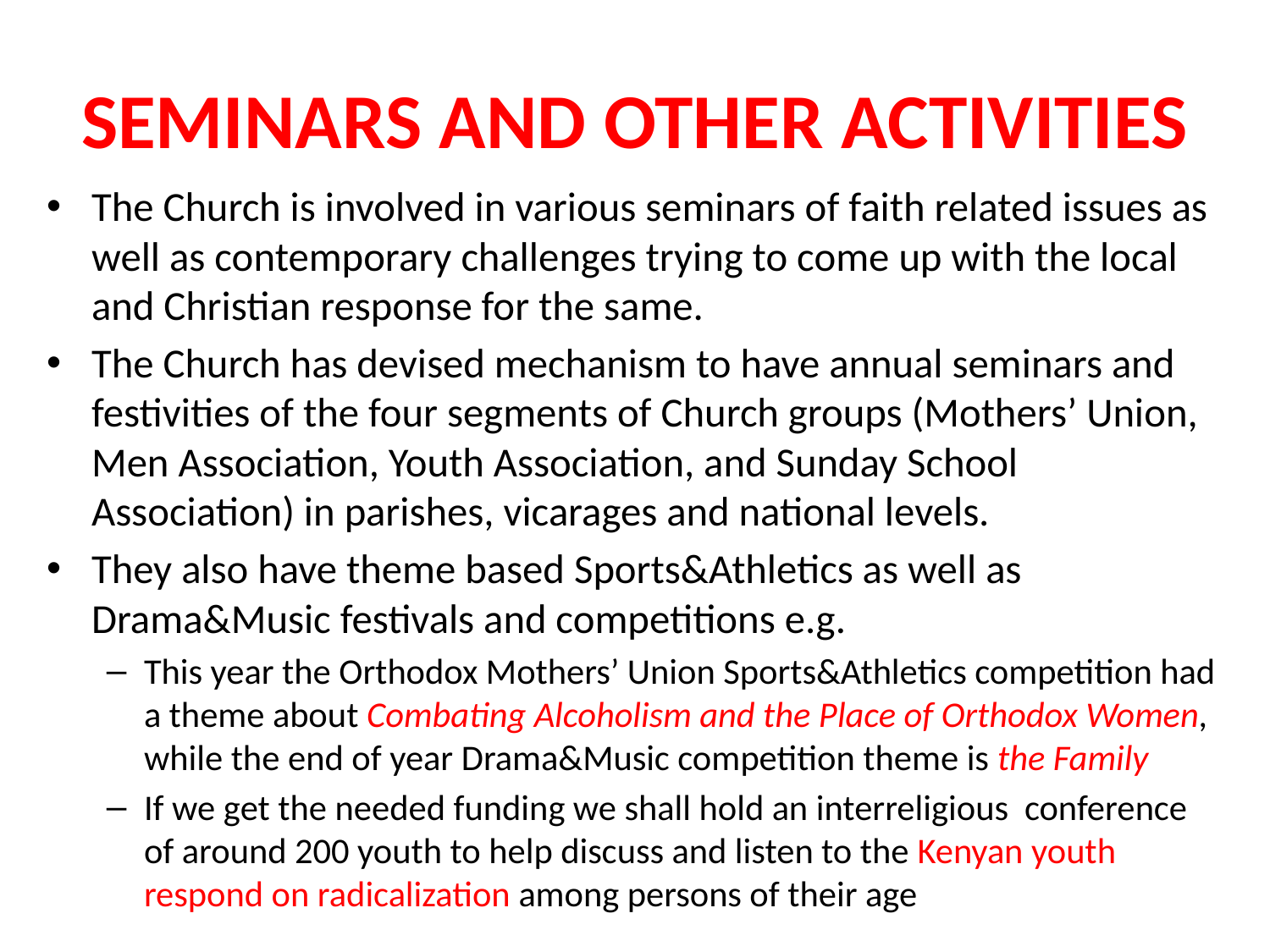

# SEMINARS AND OTHER ACTIVITIES
The Church is involved in various seminars of faith related issues as well as contemporary challenges trying to come up with the local and Christian response for the same.
The Church has devised mechanism to have annual seminars and festivities of the four segments of Church groups (Mothers’ Union, Men Association, Youth Association, and Sunday School Association) in parishes, vicarages and national levels.
They also have theme based Sports&Athletics as well as Drama&Music festivals and competitions e.g.
This year the Orthodox Mothers’ Union Sports&Athletics competition had a theme about Combating Alcoholism and the Place of Orthodox Women, while the end of year Drama&Music competition theme is the Family
If we get the needed funding we shall hold an interreligious  conference of around 200 youth to help discuss and listen to the Kenyan youth respond on radicalization among persons of their age